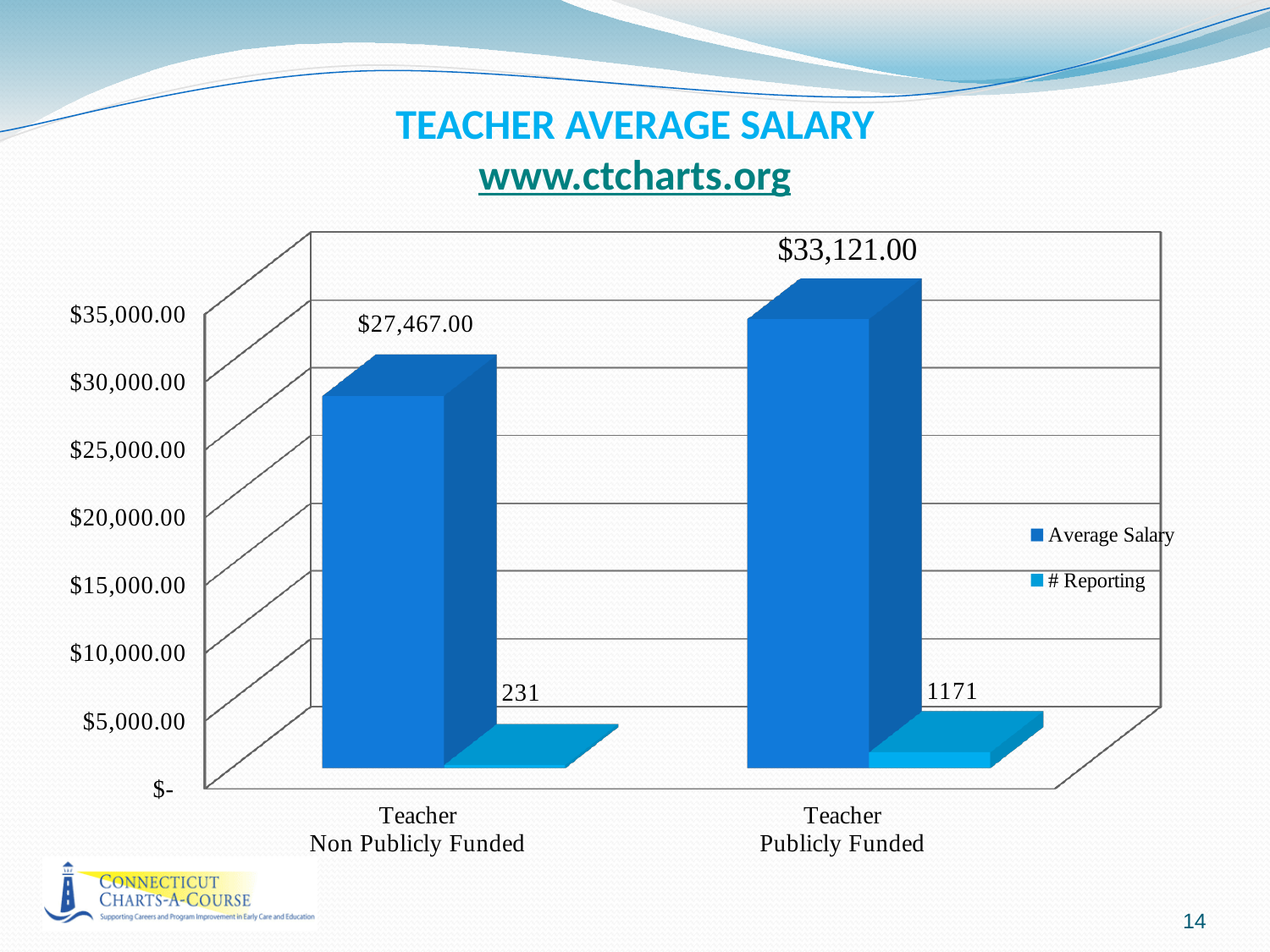

# TEACHER AVERAGE SALARY www.ctcharts.org

[unsupported chart]

14